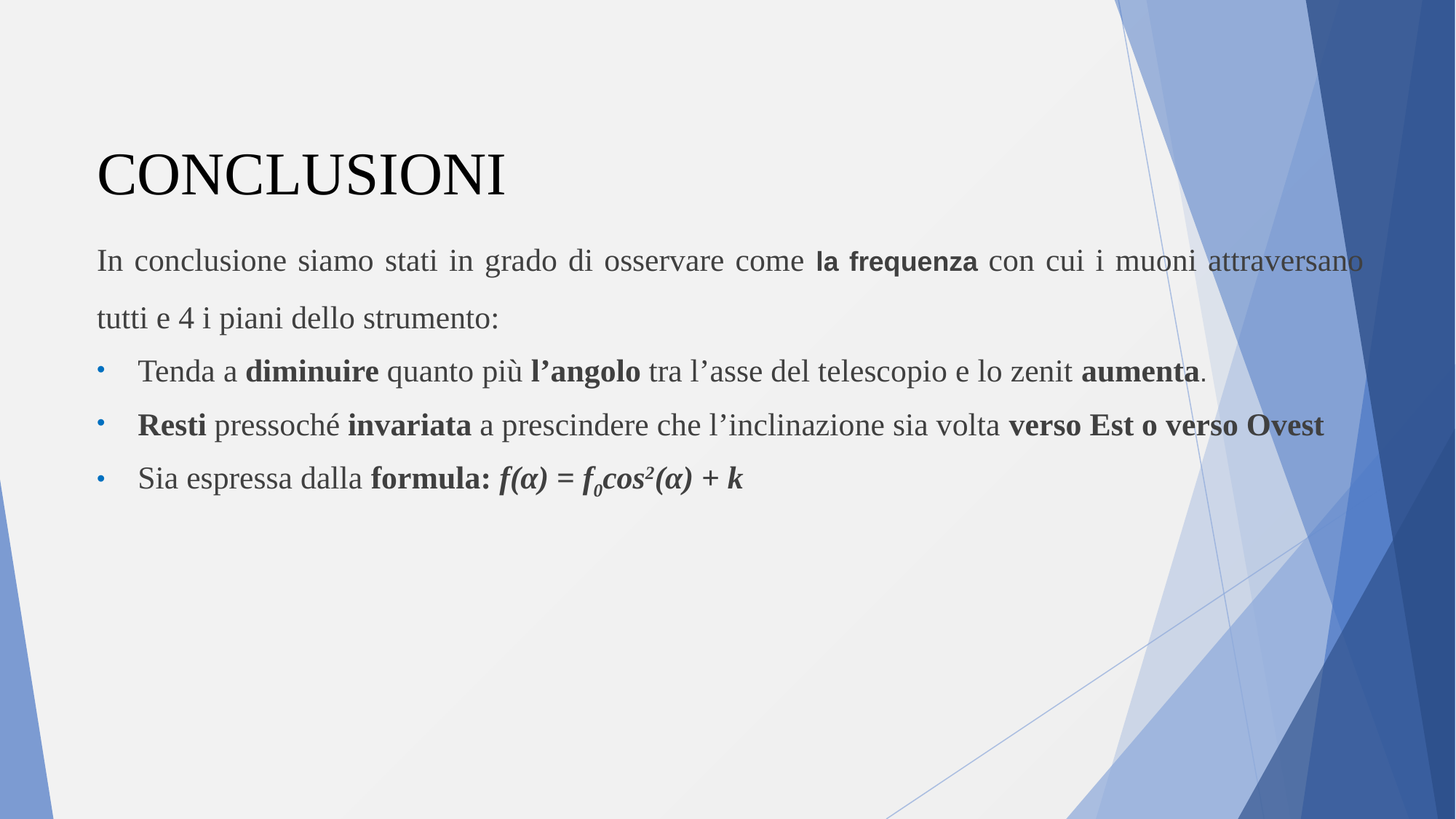

# CONCLUSIONI
In conclusione siamo stati in grado di osservare come la frequenza con cui i muoni attraversano tutti e 4 i piani dello strumento:
Tenda a diminuire quanto più l’angolo tra l’asse del telescopio e lo zenit aumenta.
Resti pressoché invariata a prescindere che l’inclinazione sia volta verso Est o verso Ovest
Sia espressa dalla formula: f(α) = f0cos2(α) + k